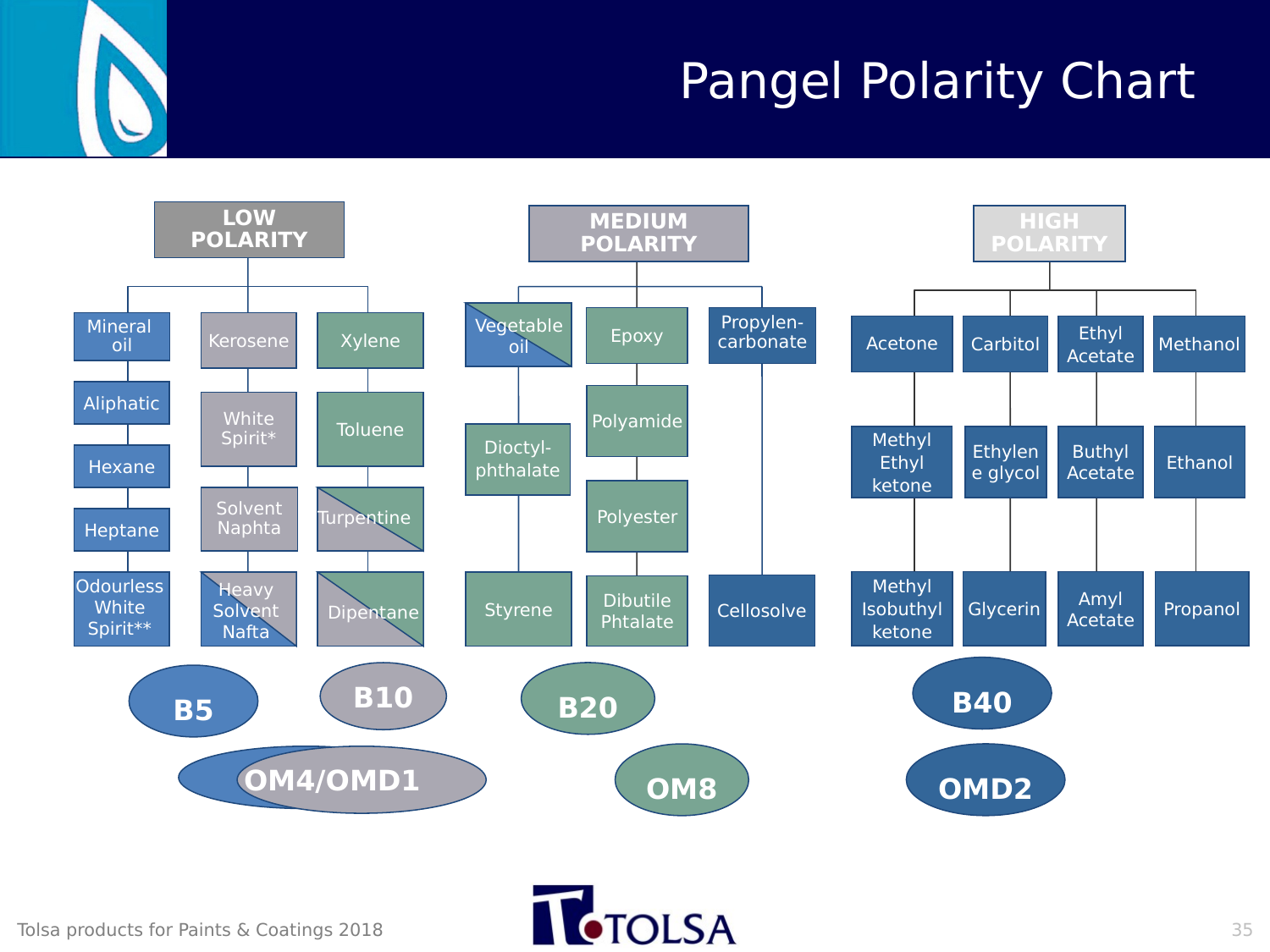

Pangel Polarity Chart
LOW
POLARITY
MEDIUM
POLARITY
HIGH
POLARITY

Epoxy
Propylen-
carbonate
Mineral
oil
Kerosene
Xylene
Vegetable oil
Acetone
Carbitol
Ethyl
Acetate
Methanol
Aliphatic
Polyamide
White
Spirit*
Toluene
Dioctyl-
phthalate
Methyl
Ethyl
ketone
Ethylene glycol
Buthyl Acetate
Ethanol
Hexane
Polyester
Solvent
Naphta

Turpentine
Heptane
Methyl
Isobuthyl
ketone
Glycerin
Amyl Acetate
Propanol

Styrene
Cellosolve
Odourless White Spirit**
Dibutile Phtalate
Heavy Solvent Nafta
Dipentane
B40
B20
B10
B5
OMD2

OM8
OM4/OMD1
35